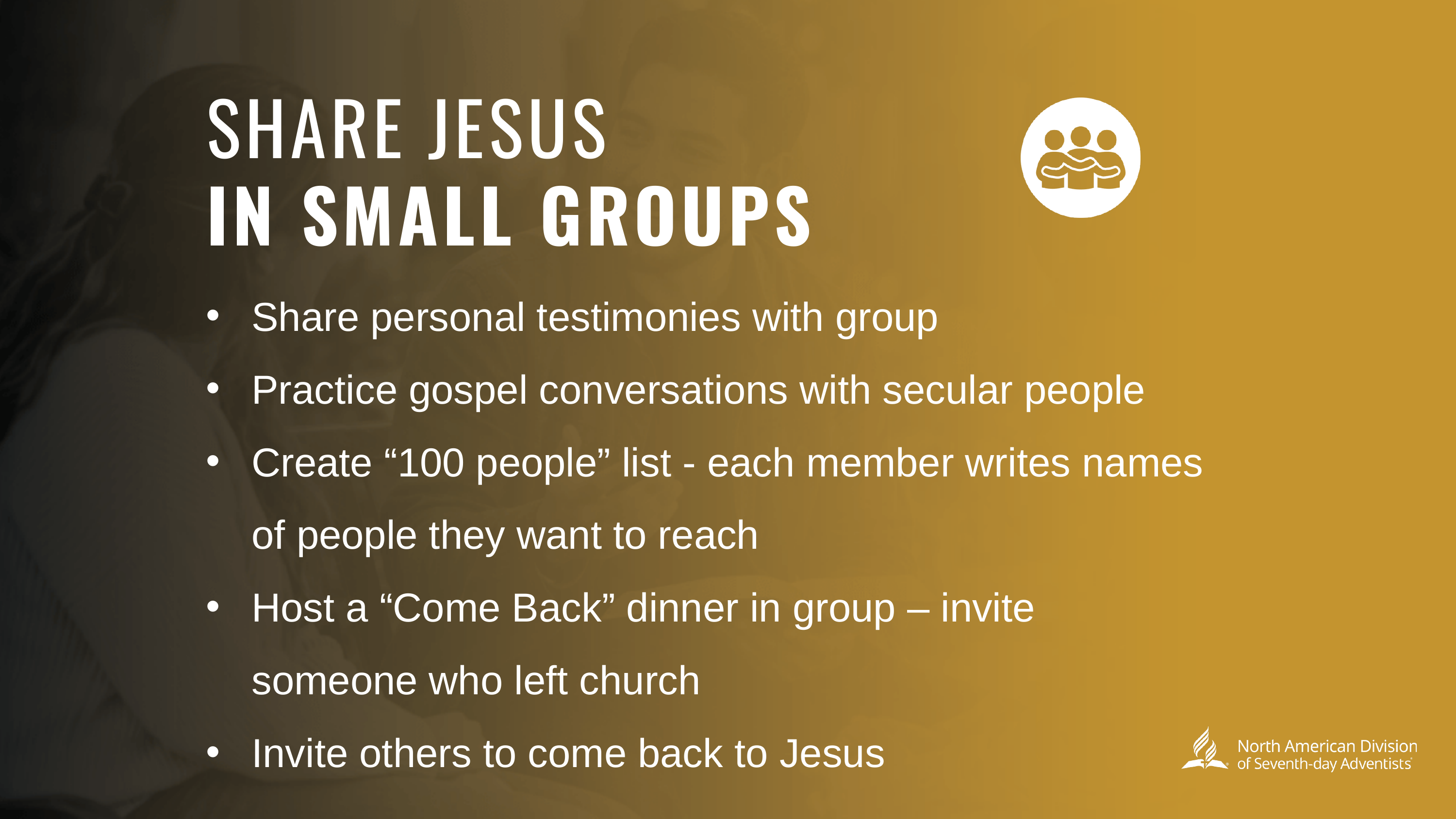

SHARE JESUS
IN SMALL GROUPS

Share personal testimonies with group
Practice gospel conversations with secular people
Create “100 people” list - each member writes names
of people they want to reach
Host a “Come Back” dinner in group – invite
someone who left church
Invite others to come back to Jesus